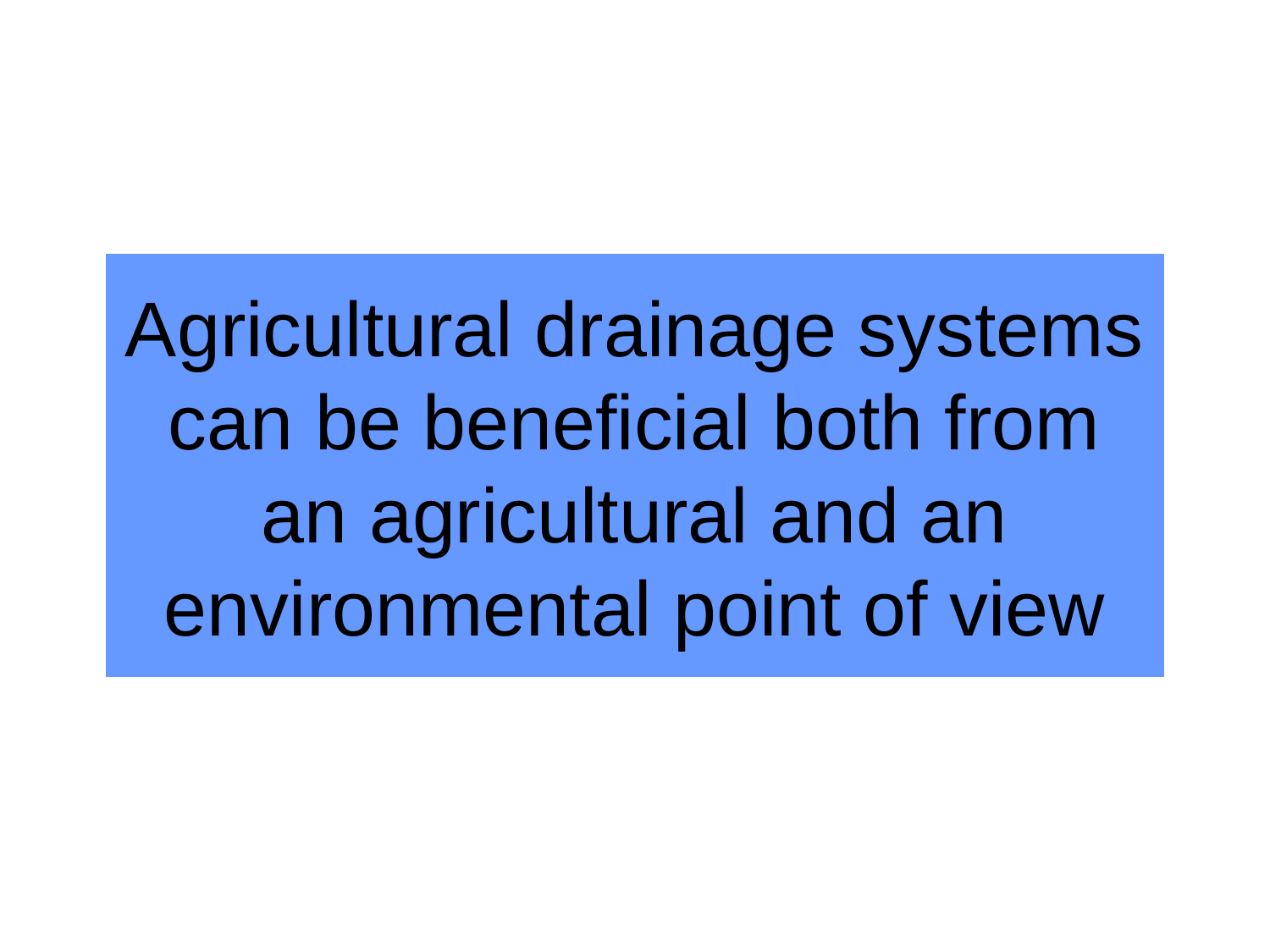

#
Agricultural drainage systems can be beneficial both from an agricultural and an environmental point of view